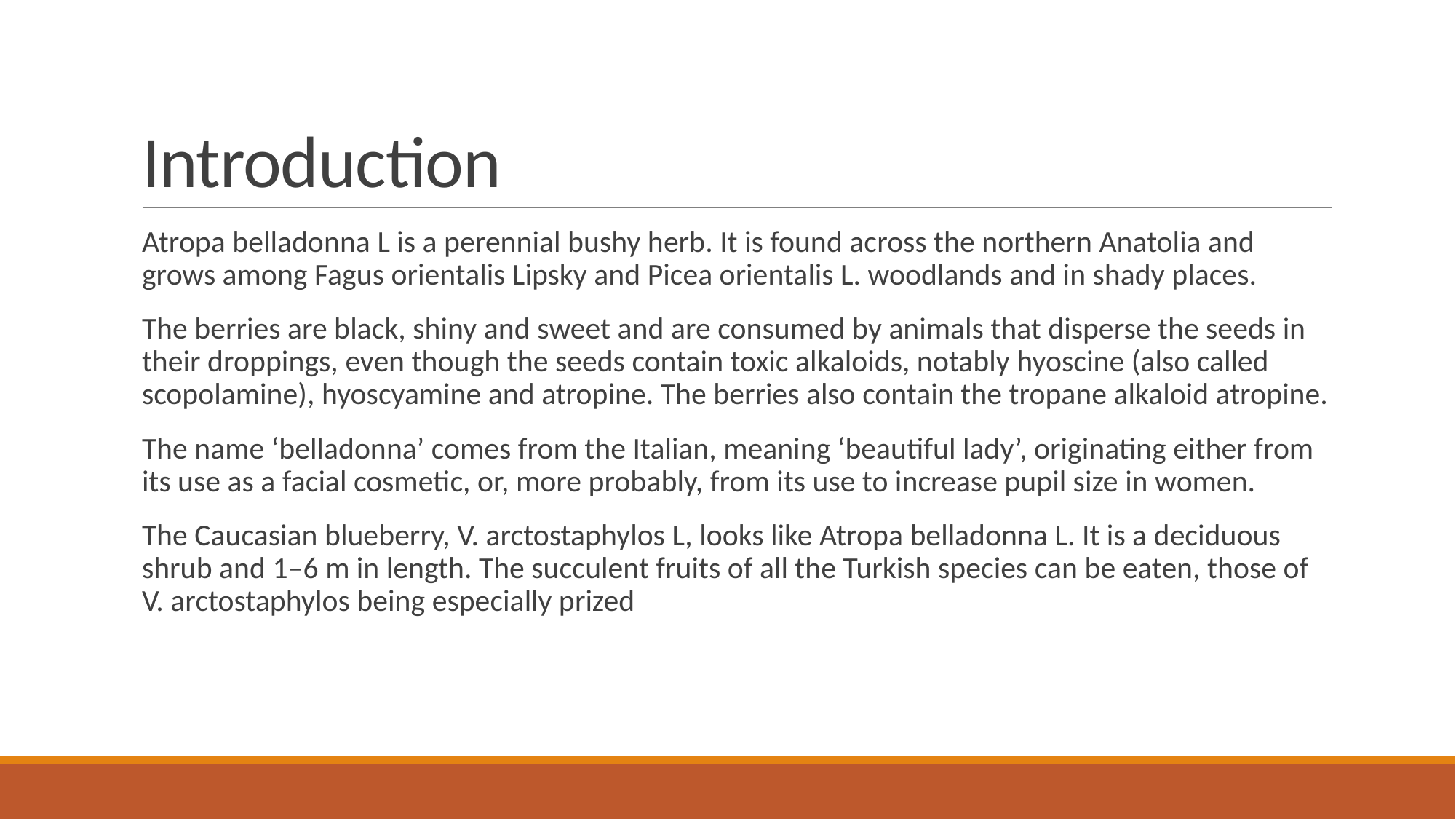

# Introduction
Atropa belladonna L is a perennial bushy herb. It is found across the northern Anatolia and grows among Fagus orientalis Lipsky and Picea orientalis L. woodlands and in shady places.
The berries are black, shiny and sweet and are consumed by animals that disperse the seeds in their droppings, even though the seeds contain toxic alkaloids, notably hyoscine (also called scopolamine), hyoscyamine and atropine. The berries also contain the tropane alkaloid atropine.
The name ‘belladonna’ comes from the Italian, meaning ‘beautiful lady’, originating either from its use as a facial cosmetic, or, more probably, from its use to increase pupil size in women.
The Caucasian blueberry, V. arctostaphylos L, looks like Atropa belladonna L. It is a deciduous shrub and 1–6 m in length. The succulent fruits of all the Turkish species can be eaten, those of V. arctostaphylos being especially prized